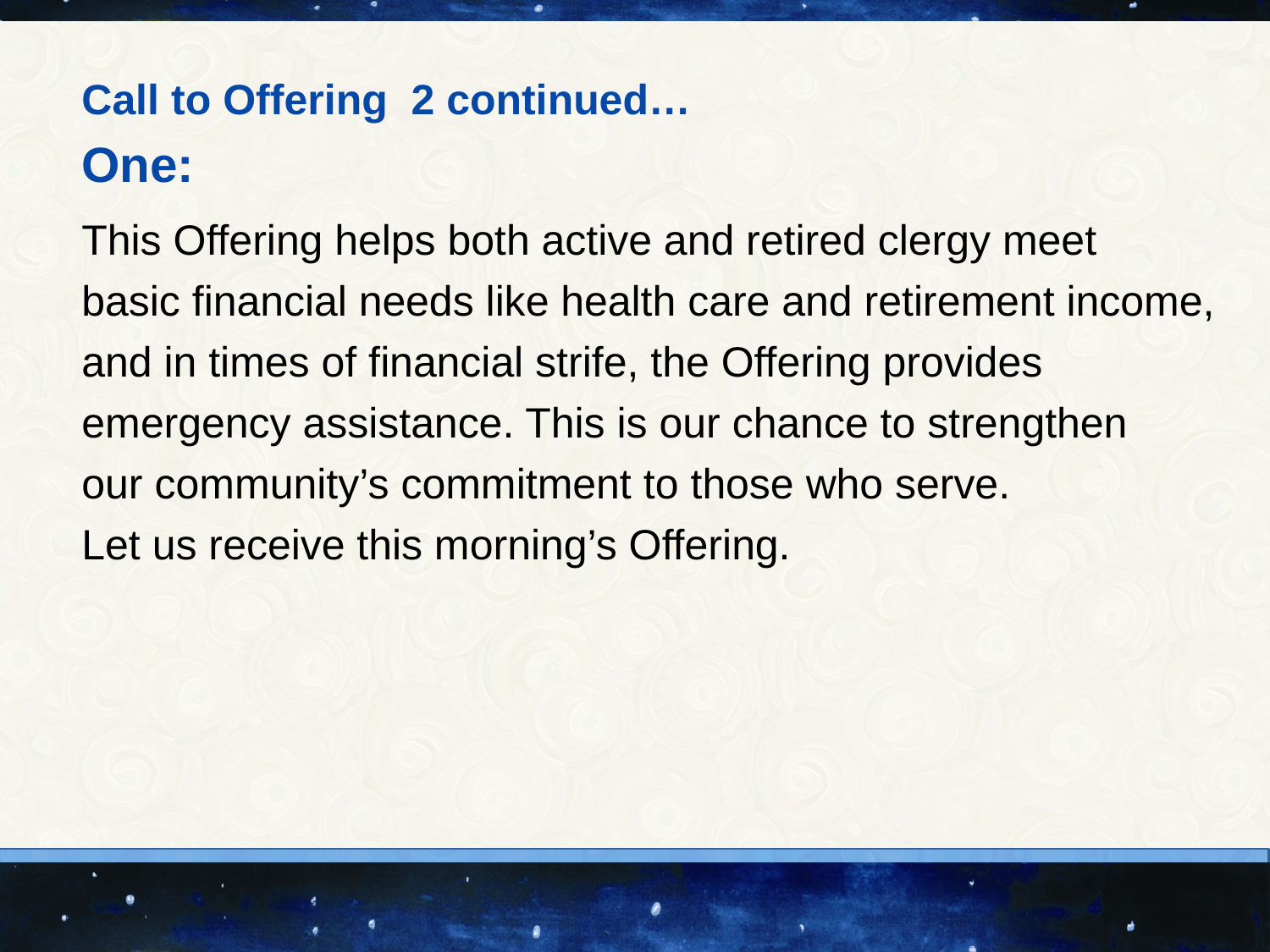

Call to Offering  2 continued…
One:
This Offering helps both active and retired clergy meet     basic financial needs like health care and retirement income, and in times of financial strife, the Offering provides emergency assistance. This is our chance to strengthen        our community’s commitment to those who serve.               Let us receive this morning’s Offering.